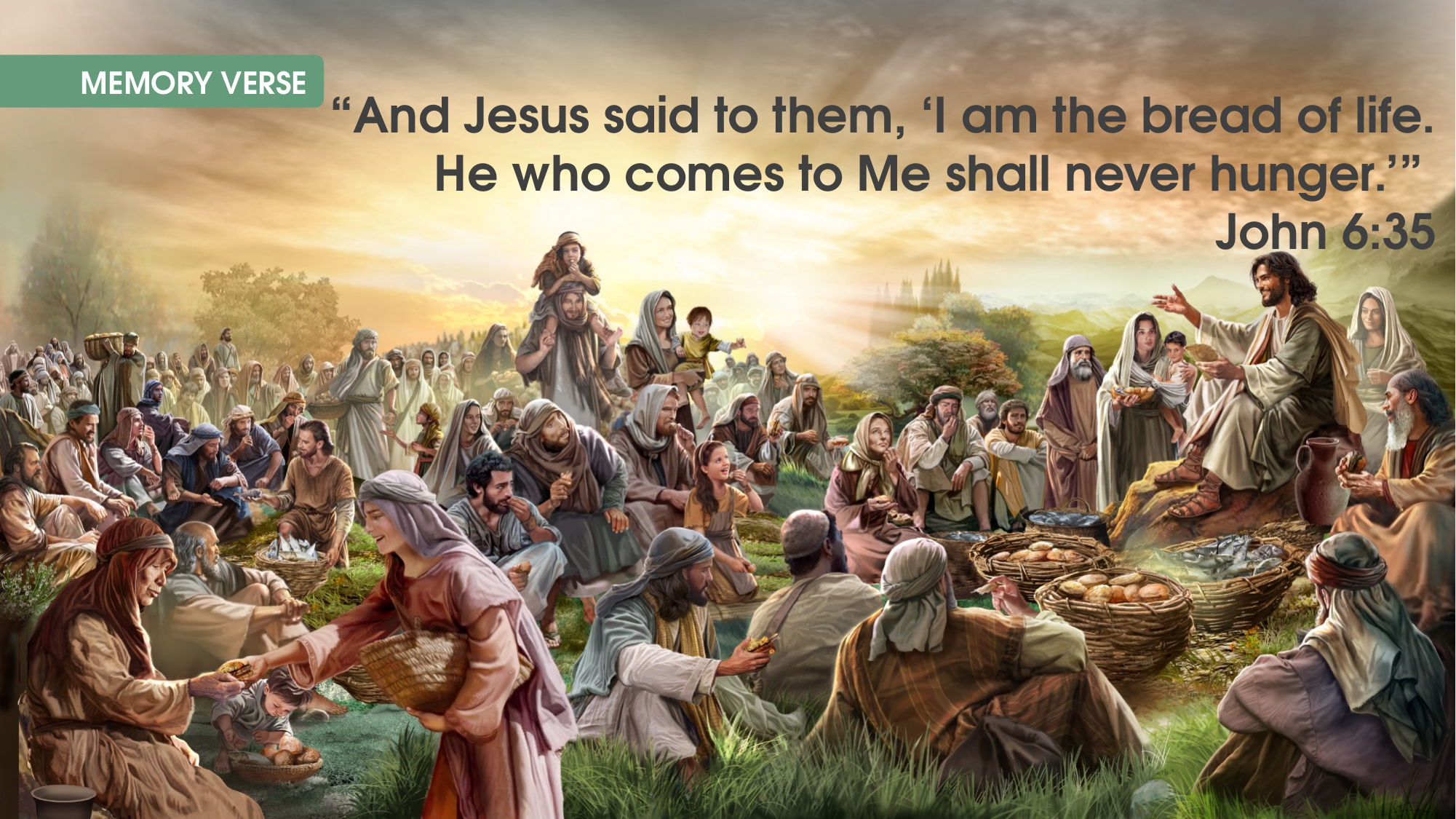

MEMORY VERSE

“And Jesus said to them, ‘I am the bread of life. He who comes to Me shall never hunger.’”
John 6:35